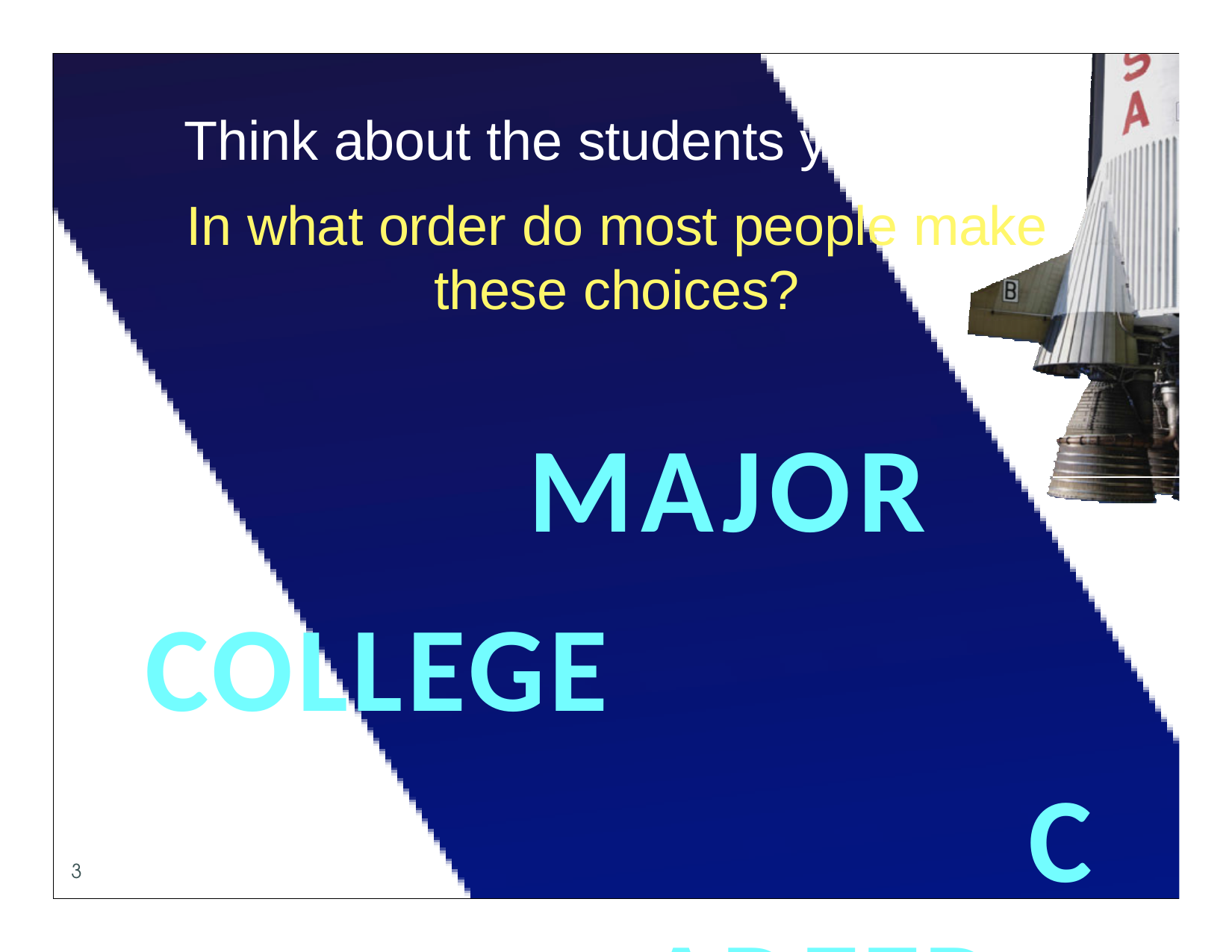

Think about the students you know.
In what order do most people make these choices?
MAJOR COLLEGE
CAREER
3